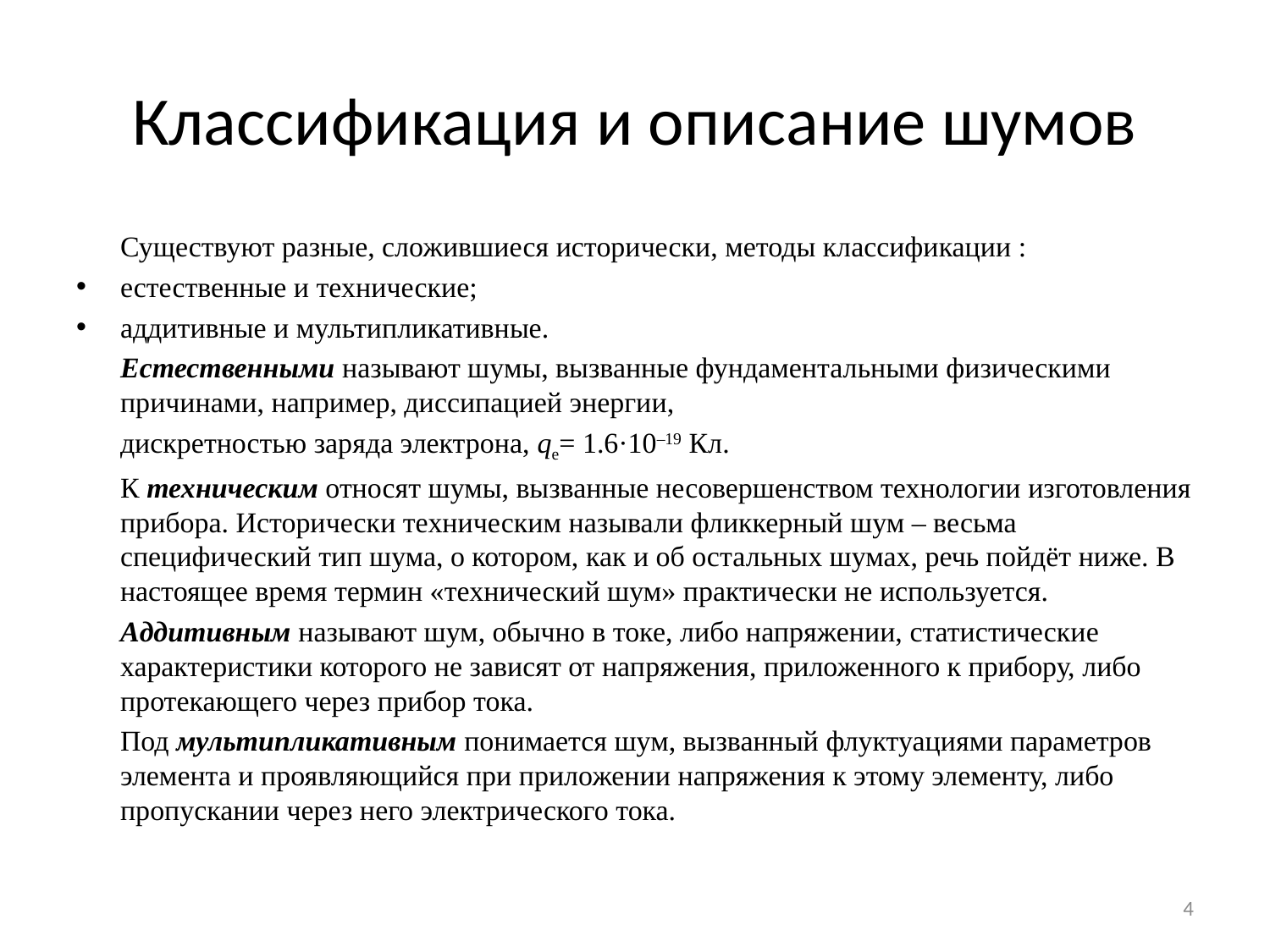

# Классификация и описание шумов
	Существуют разные, сложившиеся исторически, методы классификации :
естественные и технические;
аддитивные и мультипликативные.
	Естественными называют шумы, вызванные фундаментальными физическими причинами, например, диссипацией энергии,
	дискретностью заряда электрона, qe= 1.6·10–19 Кл.
	К техническим относят шумы, вызванные несовершенством технологии изготовления прибора. Исторически техническим называли фликкерный шум – весьма специфический тип шума, о котором, как и об остальных шумах, речь пойдёт ниже. В настоящее время термин «технический шум» практически не используется.
 	Аддитивным называют шум, обычно в токе, либо напряжении, статистические характеристики которого не зависят от напряжения, приложенного к прибору, либо протекающего через прибор тока.
	Под мультипликативным понимается шум, вызванный флуктуациями параметров элемента и проявляющийся при приложении напряжения к этому элементу, либо пропускании через него электрического тока.
4